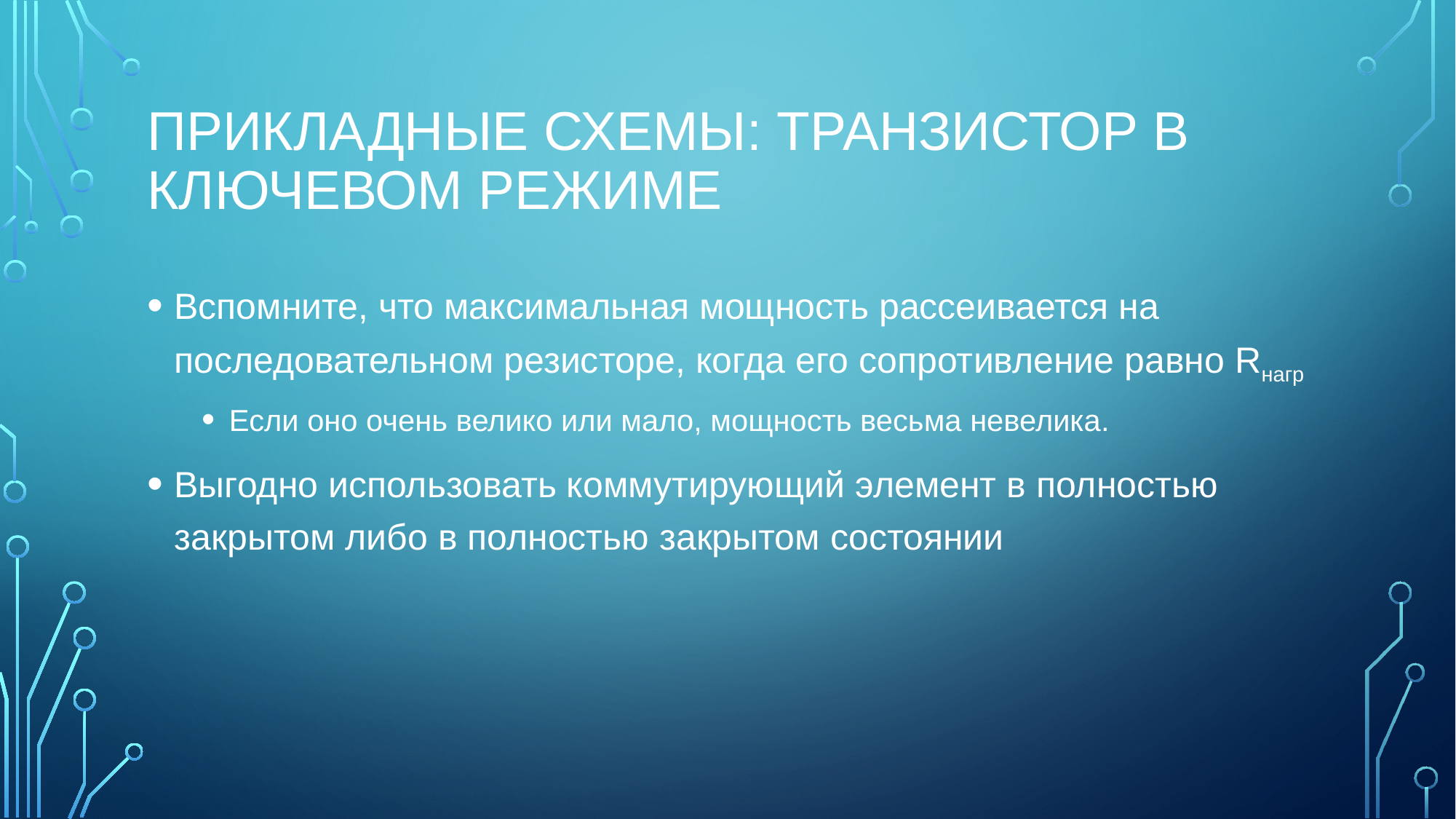

# Прикладные схемы: транзистор в ключевом режиме
Вспомните, что максимальная мощность рассеивается на последовательном резисторе, когда его сопротивление равно Rнагр
Если оно очень велико или мало, мощность весьма невелика.
Выгодно использовать коммутирующий элемент в полностью закрытом либо в полностью закрытом состоянии